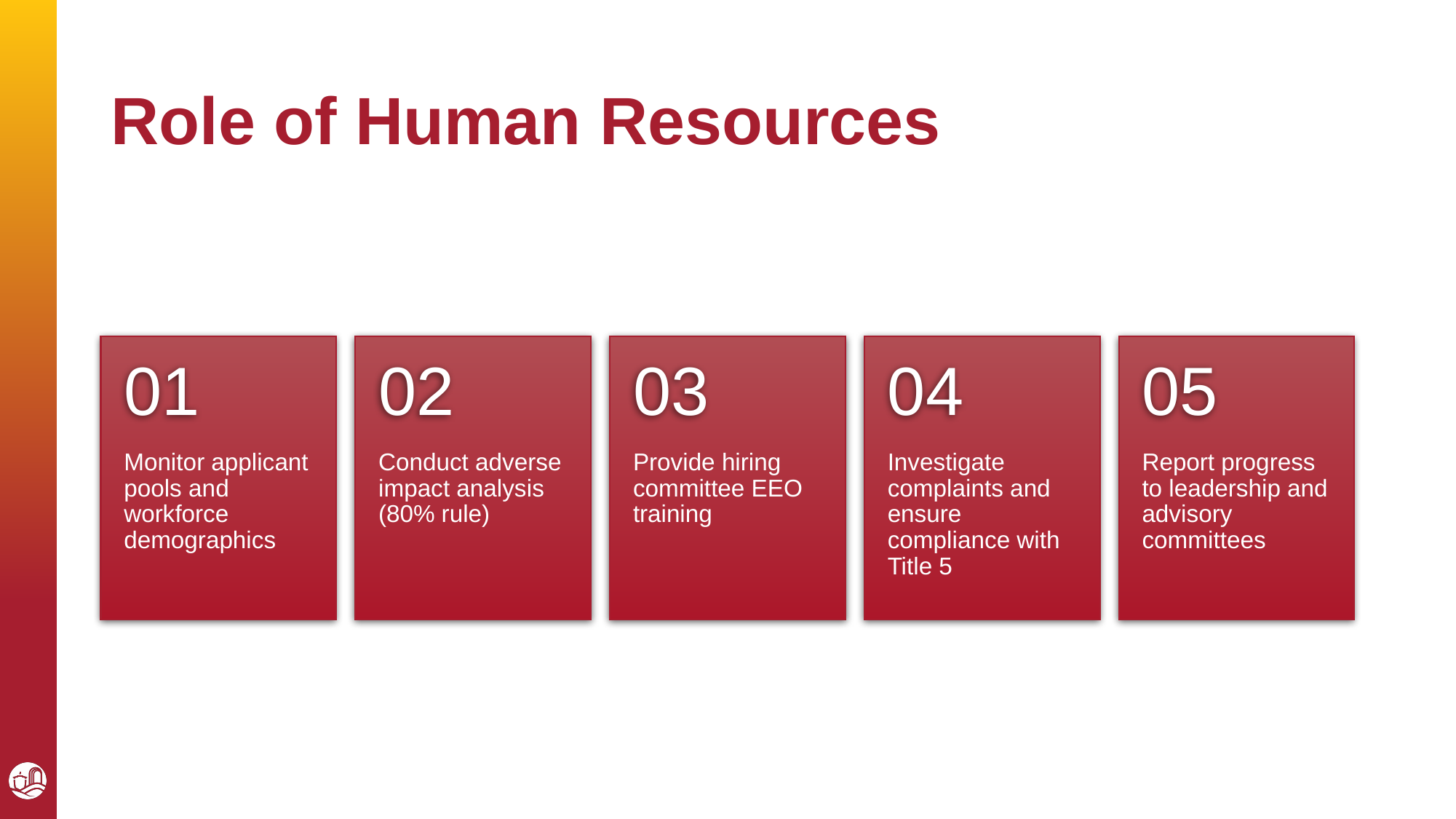

# Role of Human Resources
Monitor applicant pools and workforce demographics
01
Conduct adverse impact analysis (80% rule)
02
Provide hiring committee EEO training
03
Investigate complaints and ensure compliance with Title 5
04
Report progress to leadership and advisory committees
05